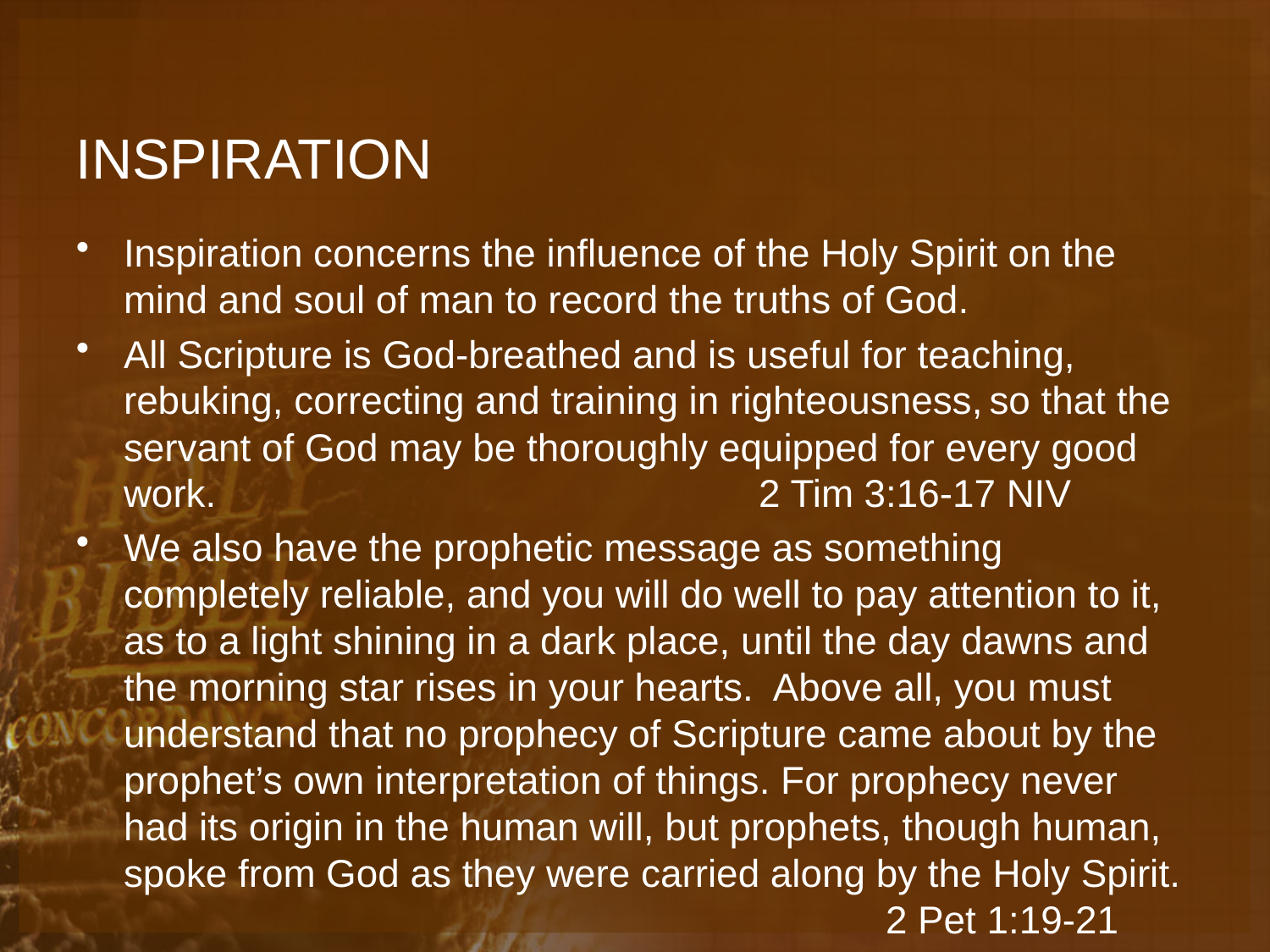

# INSPIRATION
Inspiration concerns the influence of the Holy Spirit on the mind and soul of man to record the truths of God.
All Scripture is God-breathed and is useful for teaching, rebuking, correcting and training in righteousness, so that the servant of God may be thoroughly equipped for every good work. 					2 Tim 3:16-17 NIV
We also have the prophetic message as something completely reliable, and you will do well to pay attention to it, as to a light shining in a dark place, until the day dawns and the morning star rises in your hearts.  Above all, you must understand that no prophecy of Scripture came about by the prophet’s own interpretation of things. For prophecy never had its origin in the human will, but prophets, though human, spoke from God as they were carried along by the Holy Spirit. 						2 Pet 1:19-21 NIV